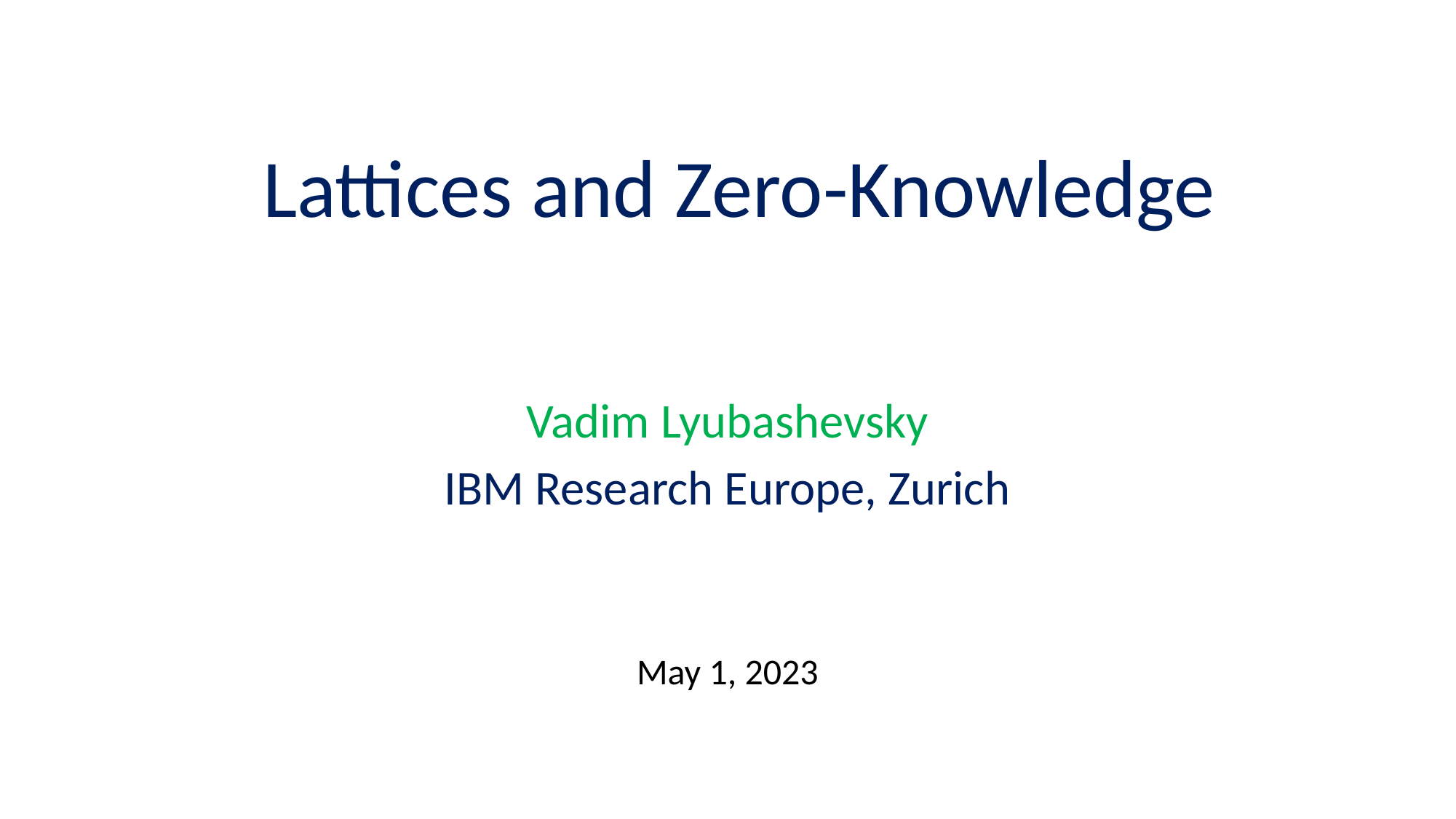

# Lattices and Zero-Knowledge
Vadim Lyubashevsky
IBM Research Europe, Zurich

May 1, 2023